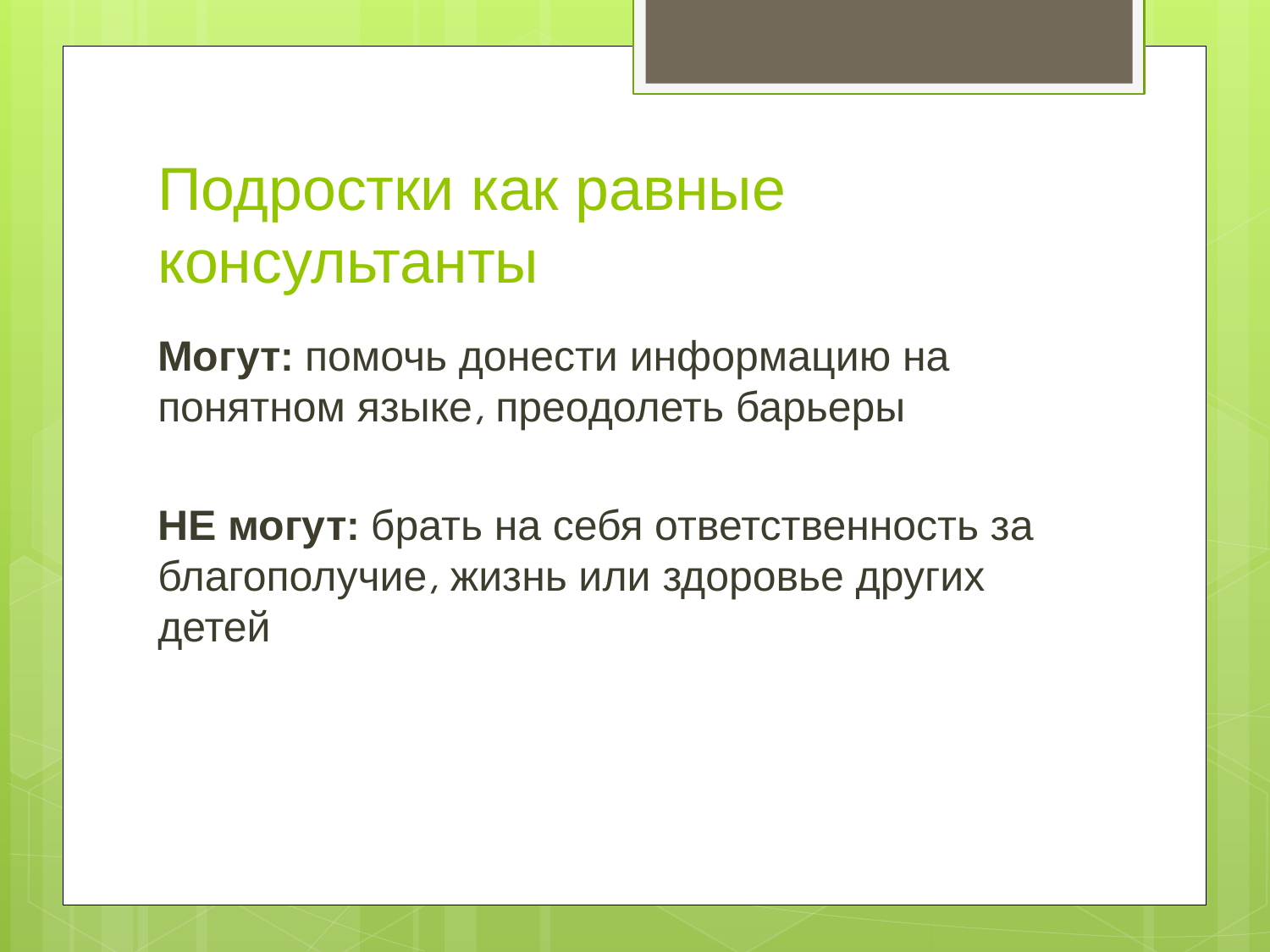

# Подростки как равные консультанты
Могут: помочь донести информацию на понятном языке, преодолеть барьеры

НЕ могут: брать на себя ответственность за благополучие, жизнь или здоровье других детей